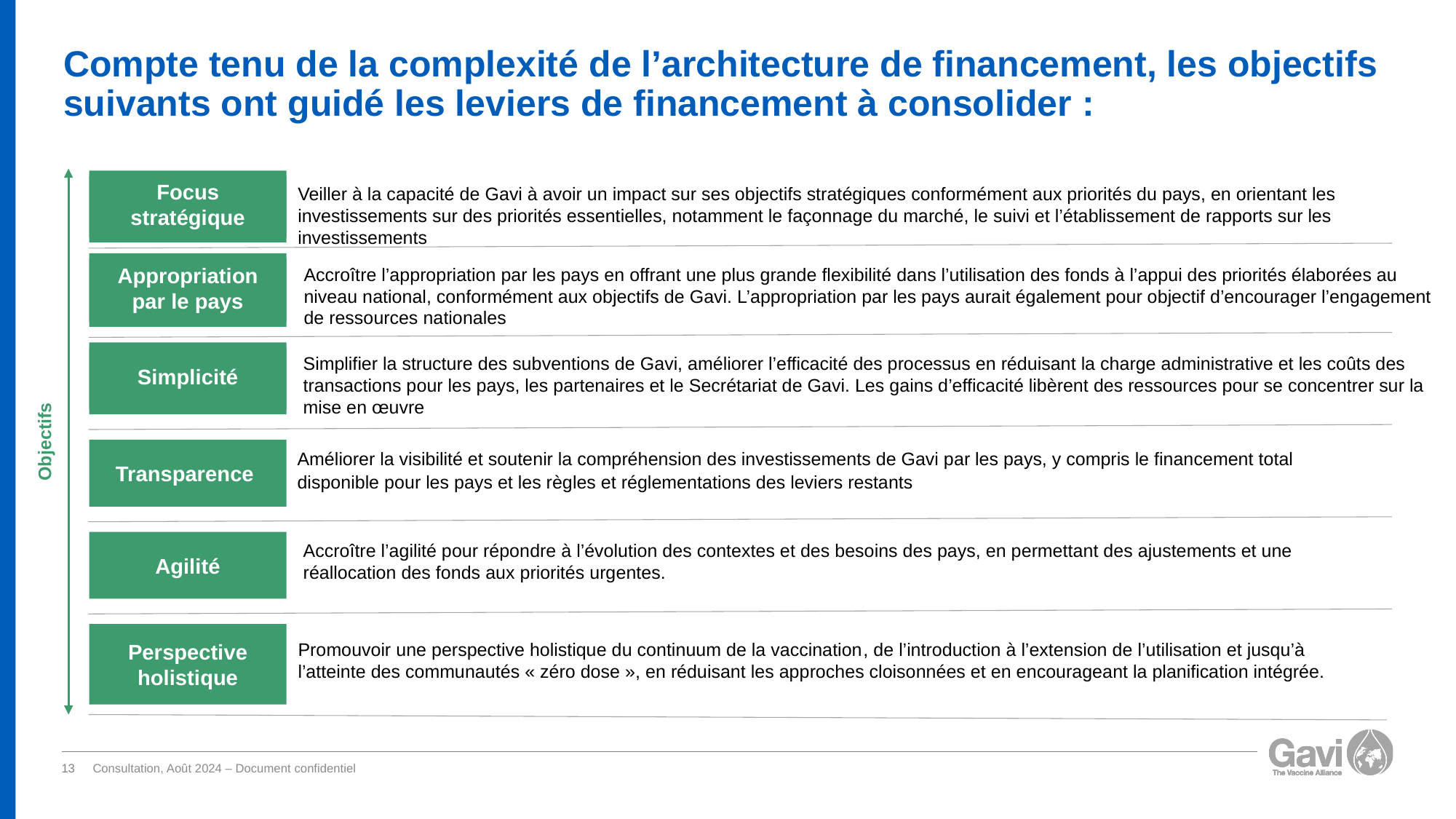

# Compte tenu de la complexité de l’architecture de financement, les objectifs suivants ont guidé les leviers de financement à consolider :
Focus stratégique
Focus stratégique
Veiller à la capacité de Gavi à avoir un impact sur ses objectifs stratégiques conformément aux priorités du pays, en orientant les investissements sur des priorités essentielles, notamment le façonnage du marché, le suivi et l’établissement de rapports sur les investissements
Appropriation par le pays
Accroître l’appropriation par les pays en offrant une plus grande flexibilité dans l’utilisation des fonds à l’appui des priorités élaborées au niveau national, conformément aux objectifs de Gavi. L’appropriation par les pays aurait également pour objectif d’encourager l’engagement de ressources nationales
Appropriation par le pays
Simplicité
Simplifier la structure des subventions de Gavi, améliorer l’efficacité des processus en réduisant la charge administrative et les coûts des transactions pour les pays, les partenaires et le Secrétariat de Gavi. Les gains d’efficacité libèrent des ressources pour se concentrer sur la mise en œuvre
Simplicité
Objectifs
Transparence
Améliorer la visibilité et soutenir la compréhension des investissements de Gavi par les pays, y compris le financement total disponible pour les pays et les règles et réglementations des leviers restants
Agilité
Accroître l’agilité pour répondre à l’évolution des contextes et des besoins des pays, en permettant des ajustements et une réallocation des fonds aux priorités urgentes.
Perspective holistique
Promouvoir une perspective holistique du continuum de la vaccination, de l’introduction à l’extension de l’utilisation et jusqu’à l’atteinte des communautés « zéro dose », en réduisant les approches cloisonnées et en encourageant la planification intégrée.
Consultation, Août 2024 – Document confidentiel
13